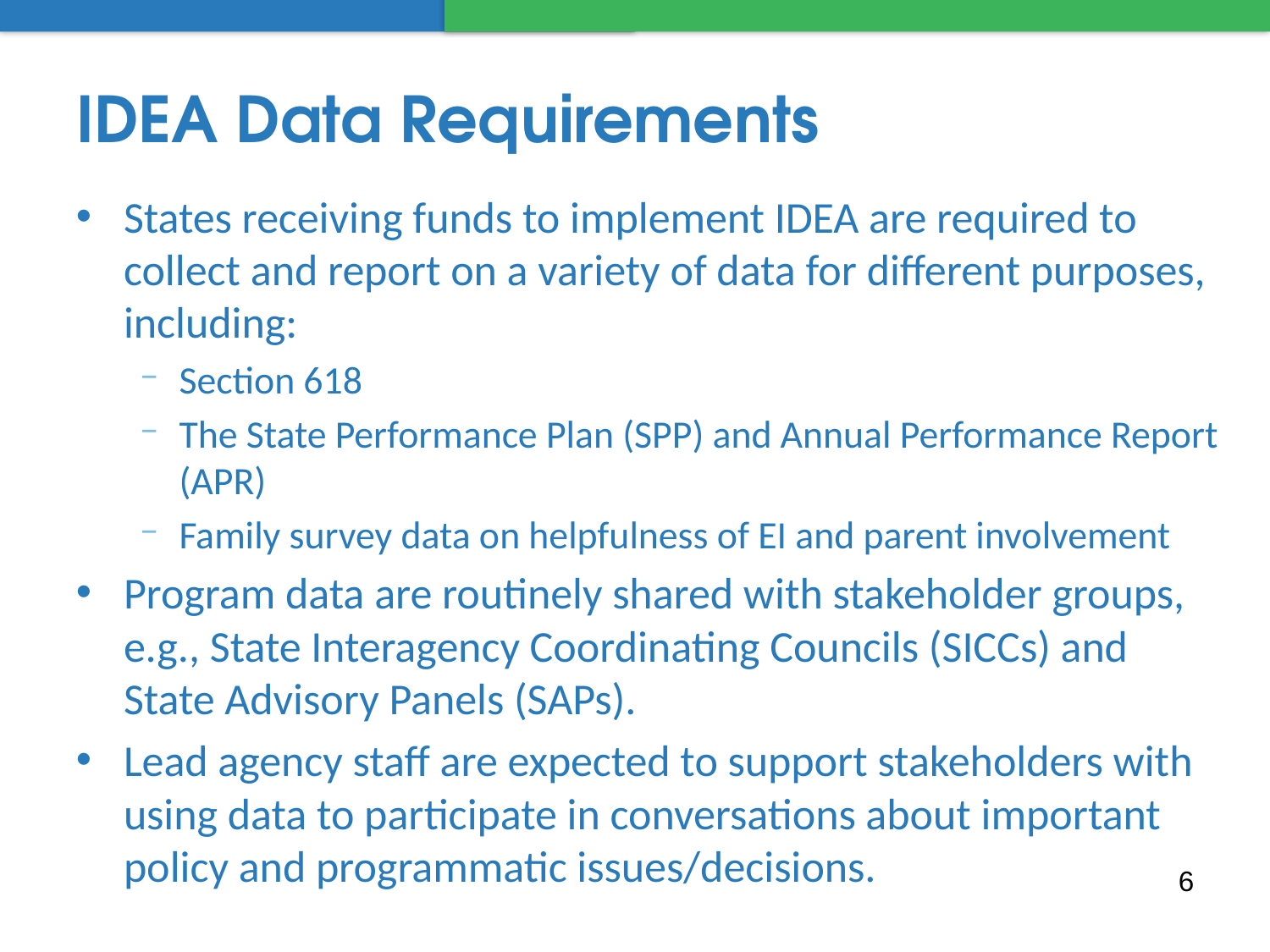

# IDEA Data Requirements
States receiving funds to implement IDEA are required to collect and report on a variety of data for different purposes, including:
Section 618
The State Performance Plan (SPP) and Annual Performance Report (APR)
Family survey data on helpfulness of EI and parent involvement
Program data are routinely shared with stakeholder groups, e.g., State Interagency Coordinating Councils (SICCs) and State Advisory Panels (SAPs).
Lead agency staff are expected to support stakeholders with using data to participate in conversations about important policy and programmatic issues/decisions.
6